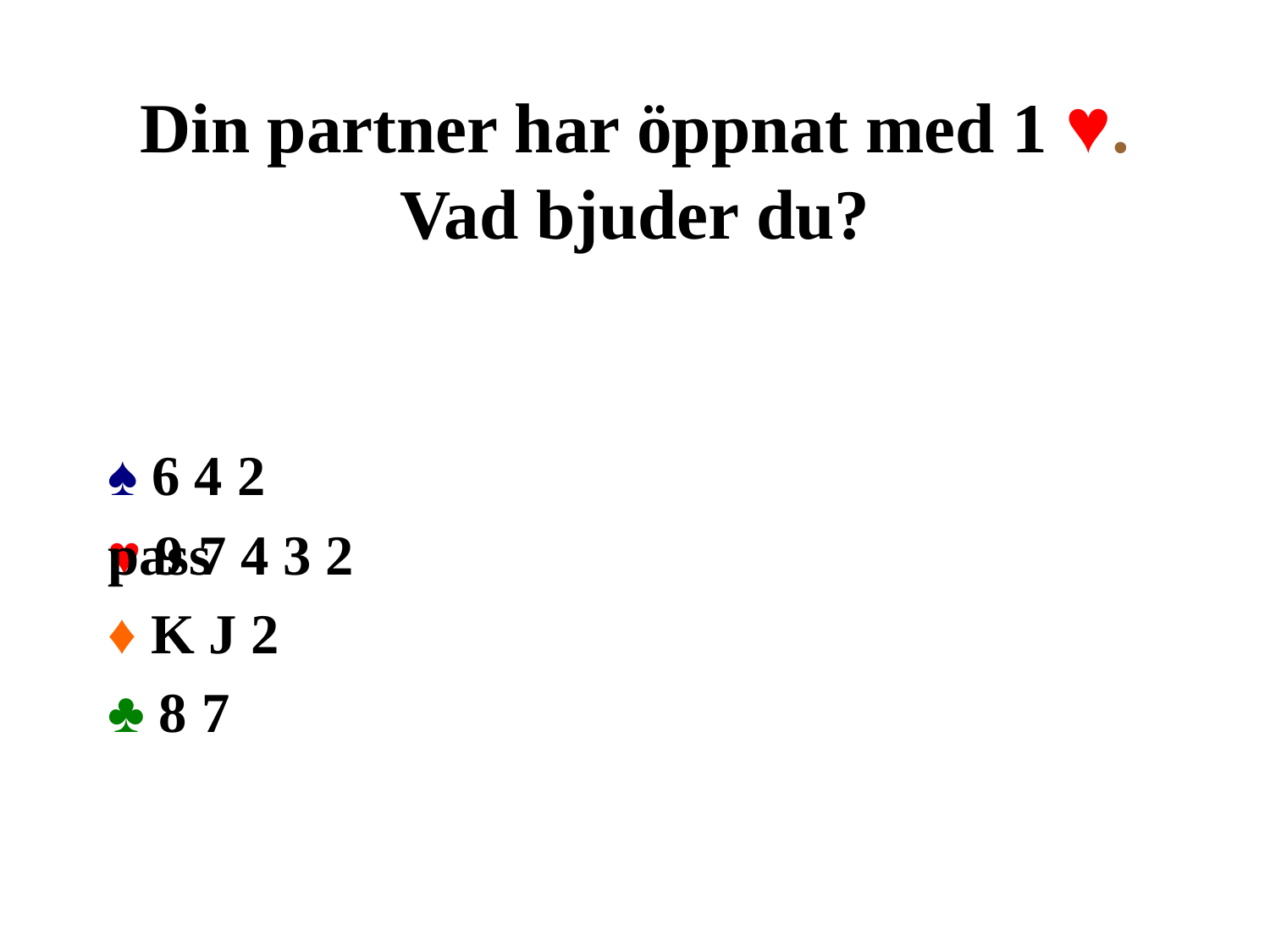

# Din partner har öppnat med 1 ♥. Vad bjuder du?

♠ 6 4 2
♥ 9 7 4 3 2
♦ K J 2
♣ 8 7

pass